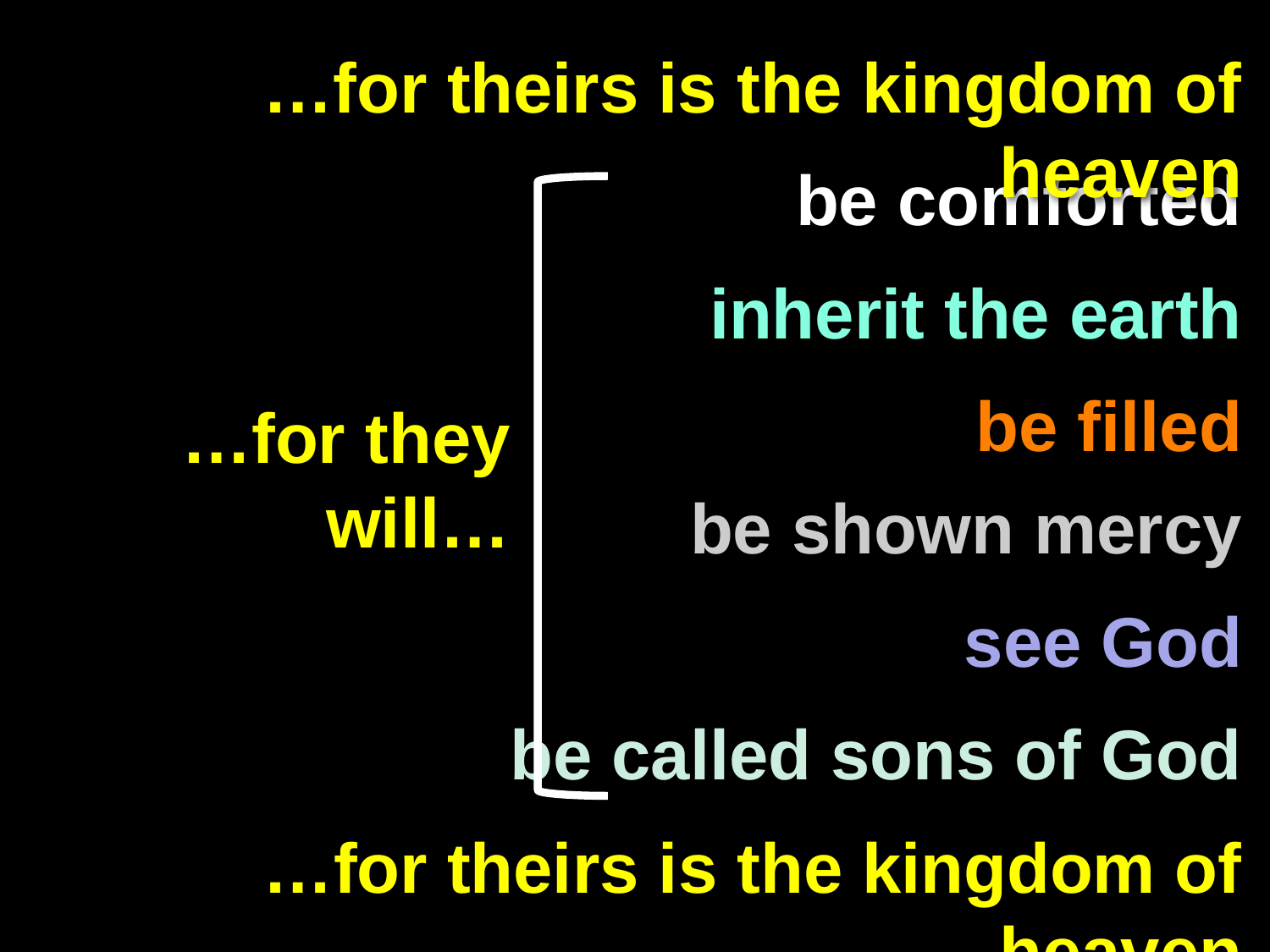

…for theirs is the kingdom of heaven
be comforted

inherit the earth
be filled
# …for they will…
be shown mercy
see God
be called sons of God
…for theirs is the kingdom of heaven